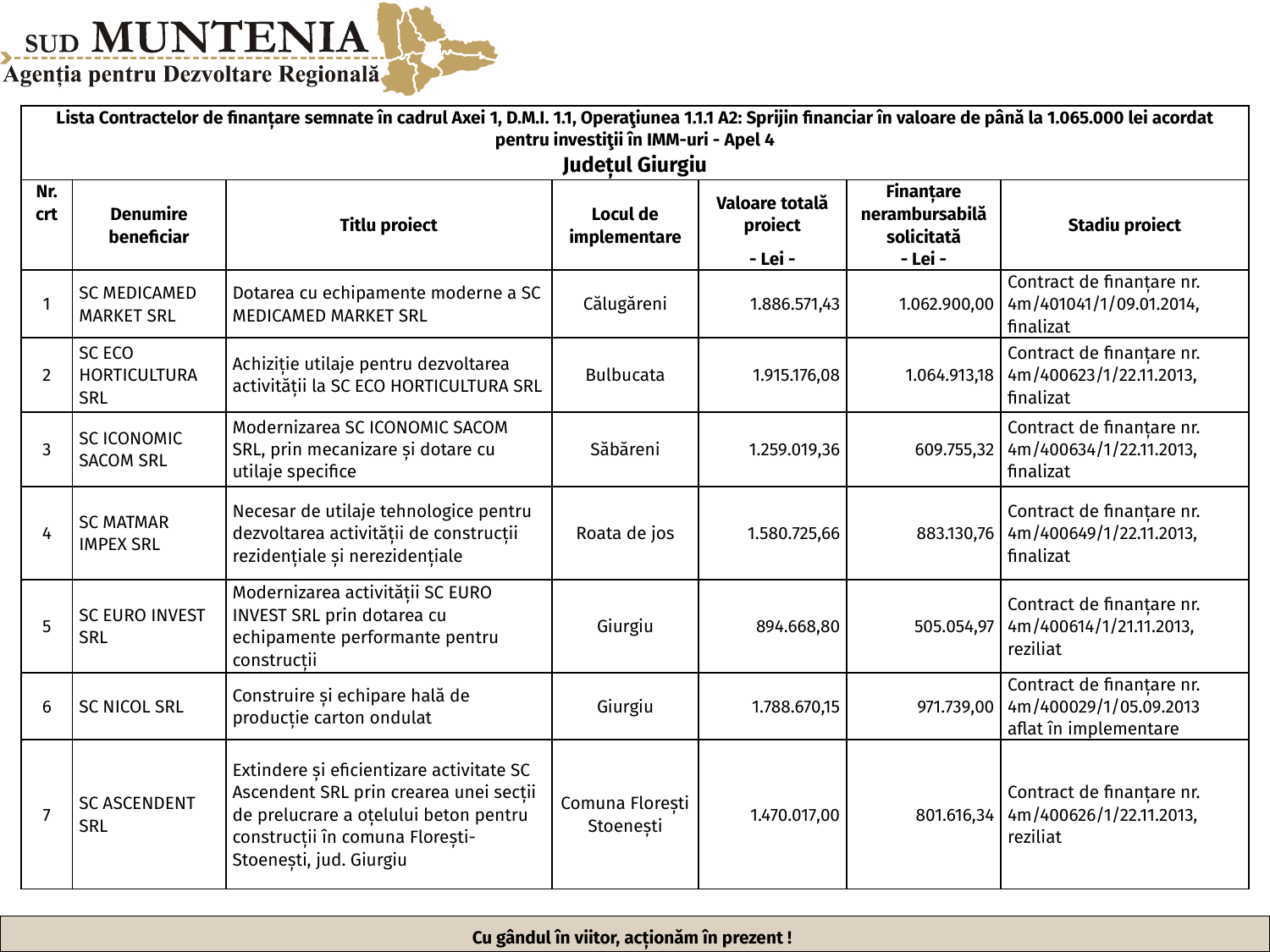

| Lista Contractelor de finanțare semnate în cadrul Axei 1, D.M.I. 1.1, Operaţiunea 1.1.1 A2: Sprijin financiar în valoare de până la 1.065.000 lei acordat pentru investiţii în IMM-uri - Apel 4 Județul Giurgiu |  |  |  |  |  |  |
| --- | --- | --- | --- | --- | --- | --- |
| Nr. crt | Denumire beneficiar | Titlu proiect | Locul de implementare | Valoare totală proiect | Finanțare nerambursabilă solicitată | Stadiu proiect |
|  |  |  |  | - Lei - | - Lei - |  |
| 1 | SC MEDICAMED MARKET SRL | Dotarea cu echipamente moderne a SC MEDICAMED MARKET SRL | Călugăreni | 1.886.571,43 | 1.062.900,00 | Contract de finanțare nr. 4m/401041/1/09.01.2014, finalizat |
| 2 | SC ECO HORTICULTURA SRL | Achiziție utilaje pentru dezvoltarea activității la SC ECO HORTICULTURA SRL | Bulbucata | 1.915.176,08 | 1.064.913,18 | Contract de finanțare nr. 4m/400623/1/22.11.2013, finalizat |
| 3 | SC ICONOMIC SACOM SRL | Modernizarea SC ICONOMIC SACOM SRL, prin mecanizare și dotare cu utilaje specifice | Săbăreni | 1.259.019,36 | 609.755,32 | Contract de finanțare nr. 4m/400634/1/22.11.2013, finalizat |
| 4 | SC MATMAR IMPEX SRL | Necesar de utilaje tehnologice pentru dezvoltarea activității de construcții rezidențiale și nerezidențiale | Roata de jos | 1.580.725,66 | 883.130,76 | Contract de finanțare nr. 4m/400649/1/22.11.2013, finalizat |
| 5 | SC EURO INVEST SRL | Modernizarea activității SC EURO INVEST SRL prin dotarea cu echipamente performante pentru construcții | Giurgiu | 894.668,80 | 505.054,97 | Contract de finanțare nr. 4m/400614/1/21.11.2013, reziliat |
| 6 | SC NICOL SRL | Construire și echipare hală de producție carton ondulat | Giurgiu | 1.788.670,15 | 971.739,00 | Contract de finanțare nr. 4m/400029/1/05.09.2013 aflat în implementare |
| 7 | SC ASCENDENT SRL | Extindere și eficientizare activitate SC Ascendent SRL prin crearea unei secții de prelucrare a oțelului beton pentru construcții în comuna Florești-Stoenești, jud. Giurgiu | Comuna Florești Stoenești | 1.470.017,00 | 801.616,34 | Contract de finanțare nr. 4m/400626/1/22.11.2013, reziliat |